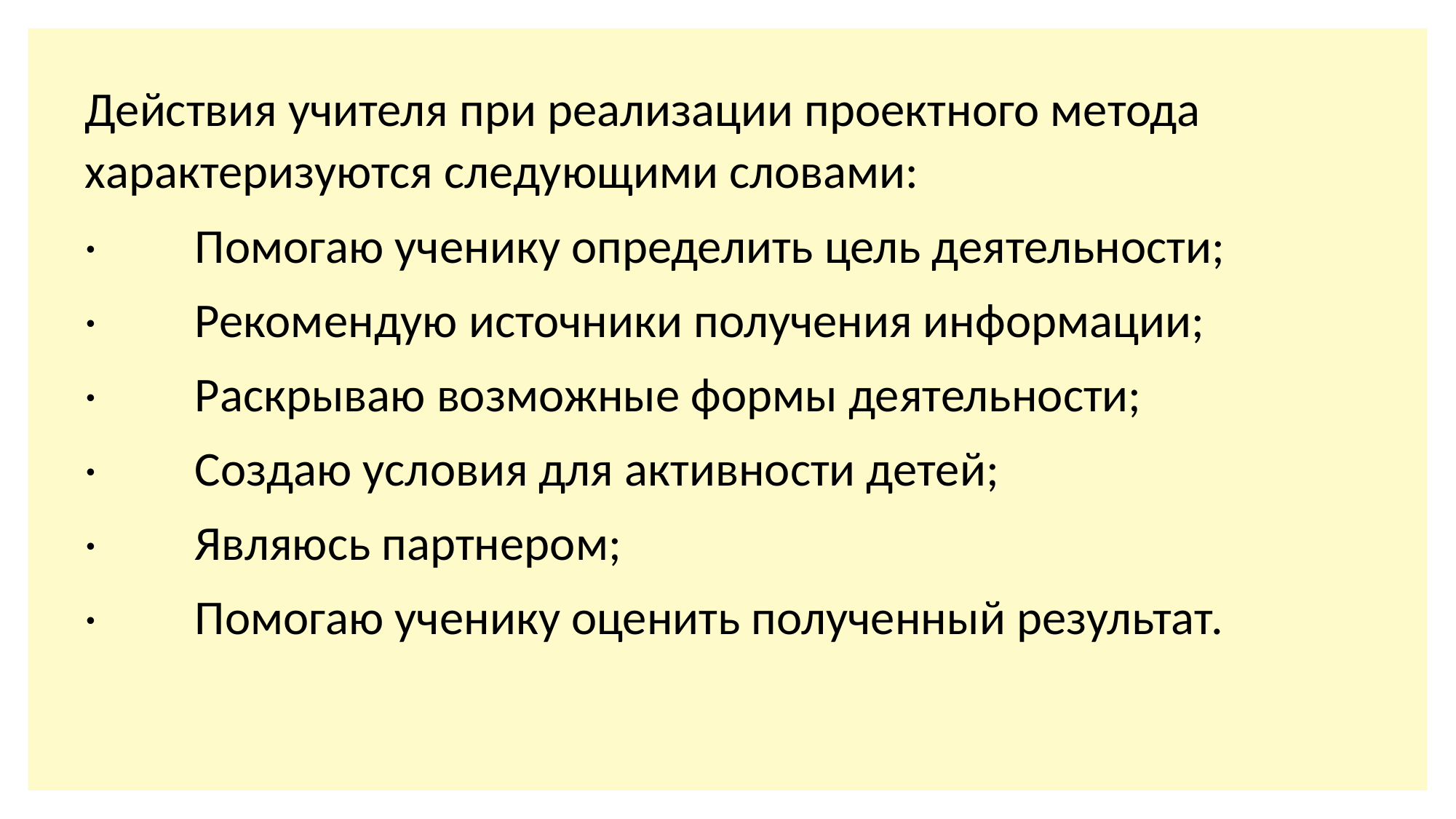

Действия учителя при реализации проектного метода характеризуются следующими словами:
·         Помогаю ученику определить цель деятельности;
·         Рекомендую источники получения информации;
·         Раскрываю возможные формы деятельности;
·         Создаю условия для активности детей;
·         Являюсь партнером;
·         Помогаю ученику оценить полученный результат.